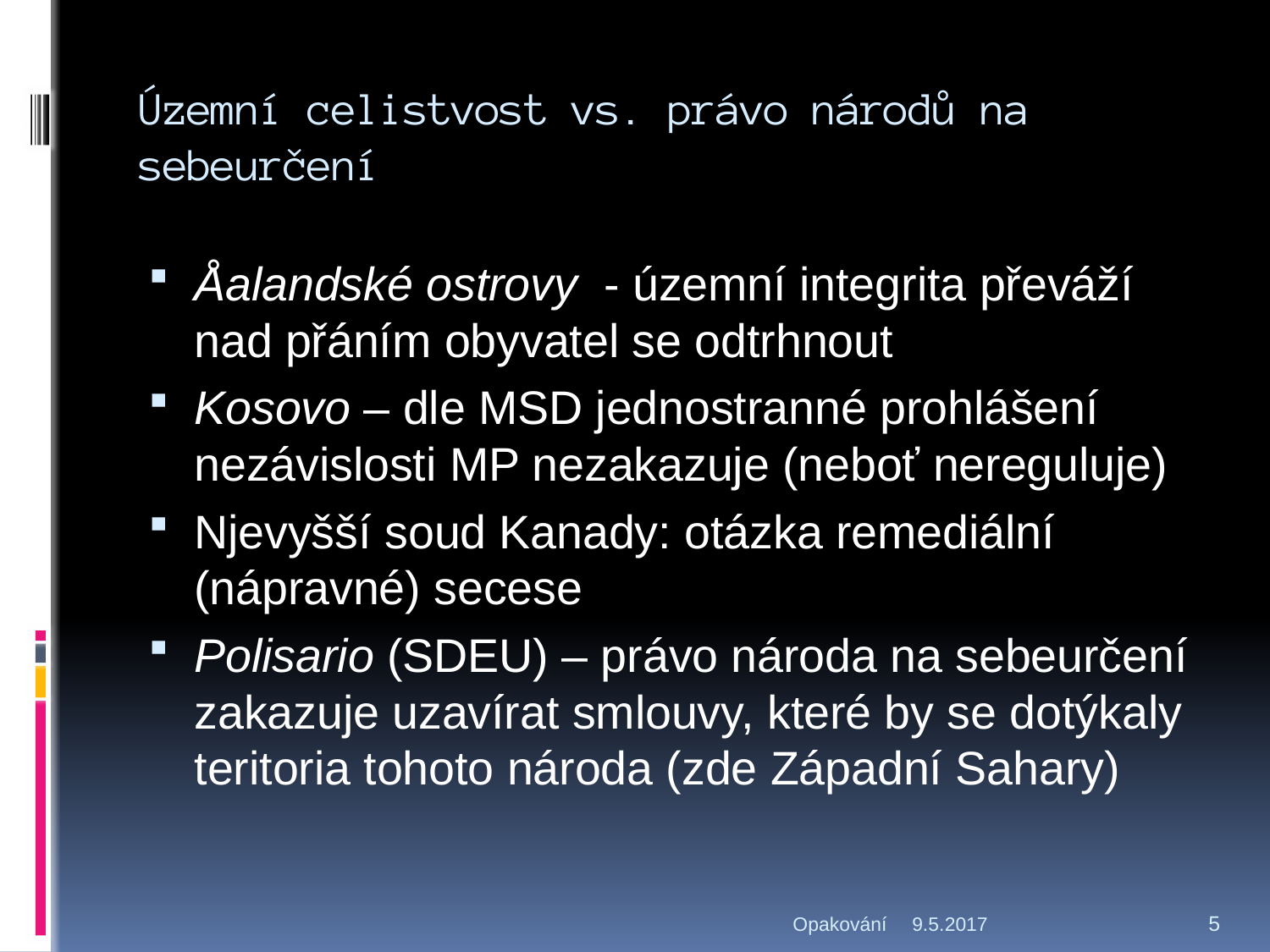

# Územní celistvost vs. právo národů na sebeurčení
Åalandské ostrovy  - územní integrita převáží nad přáním obyvatel se odtrhnout
Kosovo – dle MSD jednostranné prohlášení nezávislosti MP nezakazuje (neboť nereguluje)
Njevyšší soud Kanady: otázka remediální (nápravné) secese
Polisario (SDEU) – právo národa na sebeurčení zakazuje uzavírat smlouvy, které by se dotýkaly teritoria tohoto národa (zde Západní Sahary)

Opakování
9.5.2017
5